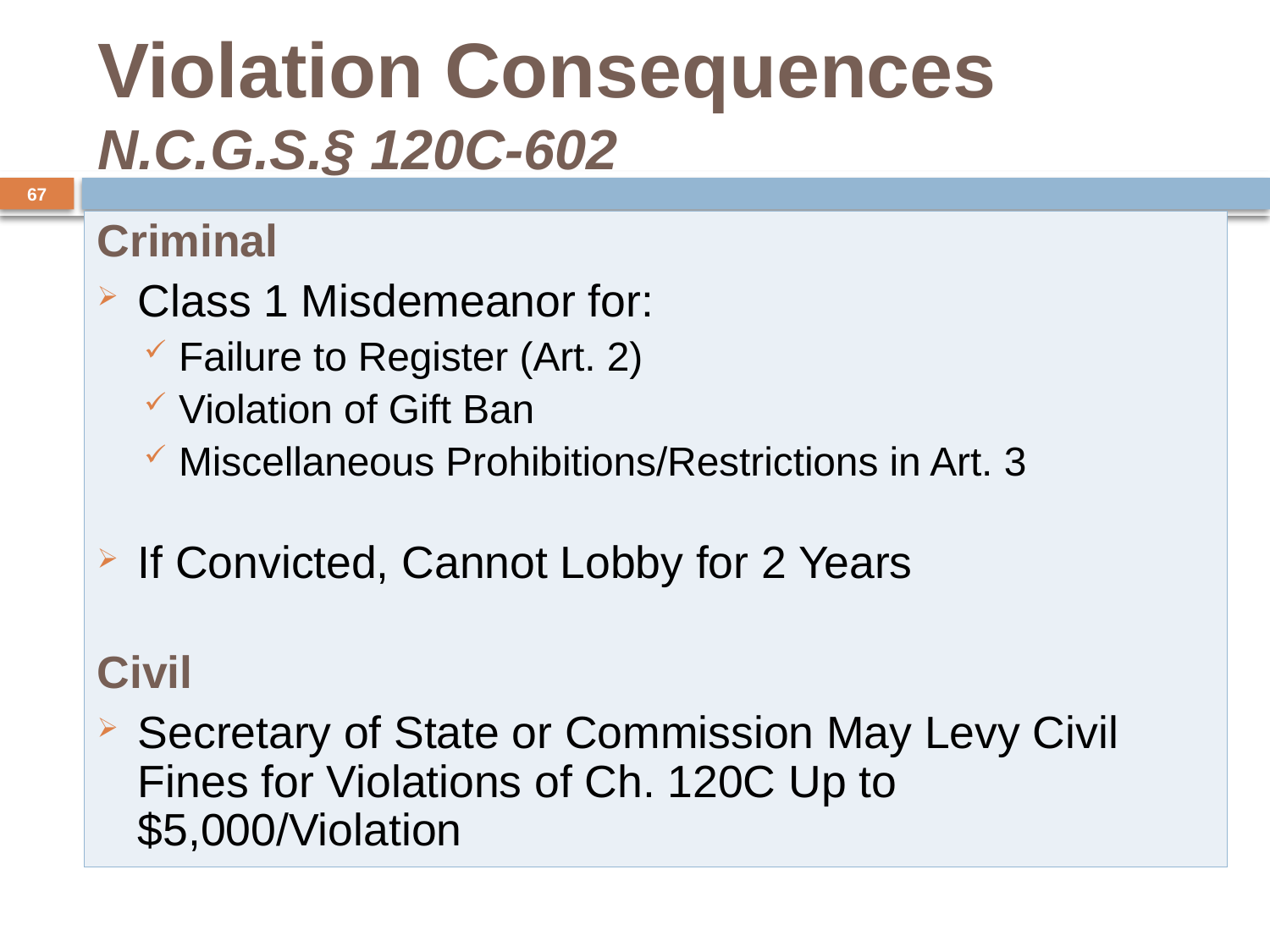

# Violation Consequences N.C.G.S.§ 120C-602
67
Criminal
Class 1 Misdemeanor for:
Failure to Register (Art. 2)
Violation of Gift Ban
Miscellaneous Prohibitions/Restrictions in Art. 3
If Convicted, Cannot Lobby for 2 Years
Civil
Secretary of State or Commission May Levy Civil Fines for Violations of Ch. 120C Up to $5,000/Violation